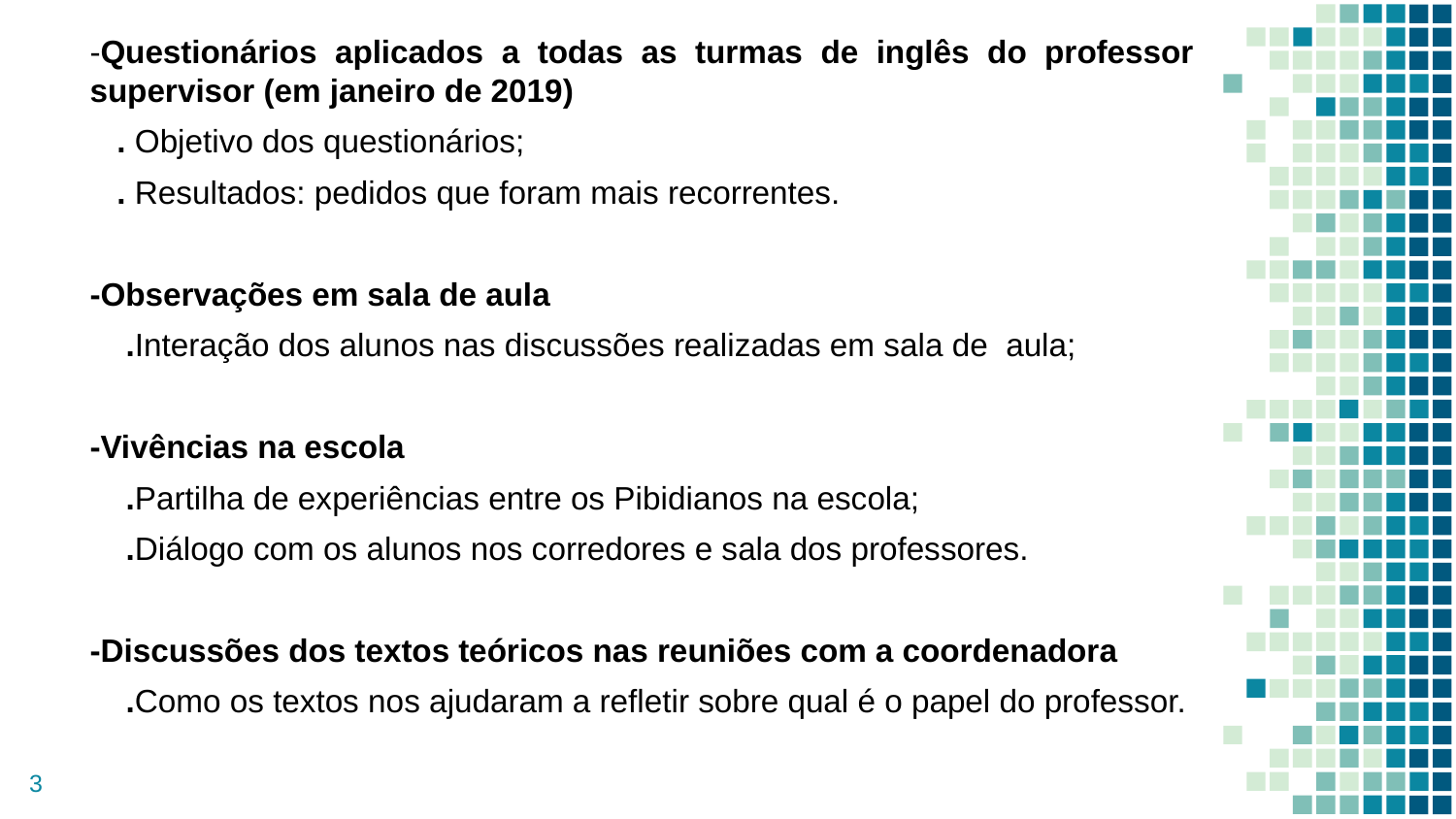

-Questionários aplicados a todas as turmas de inglês do professor supervisor (em janeiro de 2019)
   . Objetivo dos questionários;
   . Resultados: pedidos que foram mais recorrentes.

-Observações em sala de aula
    .Interação dos alunos nas discussões realizadas em sala de  aula;

-Vivências na escola
    .Partilha de experiências entre os Pibidianos na escola;
    .Diálogo com os alunos nos corredores e sala dos professores.

-Discussões dos textos teóricos nas reuniões com a coordenadora
    .Como os textos nos ajudaram a refletir sobre qual é o papel do professor.

3